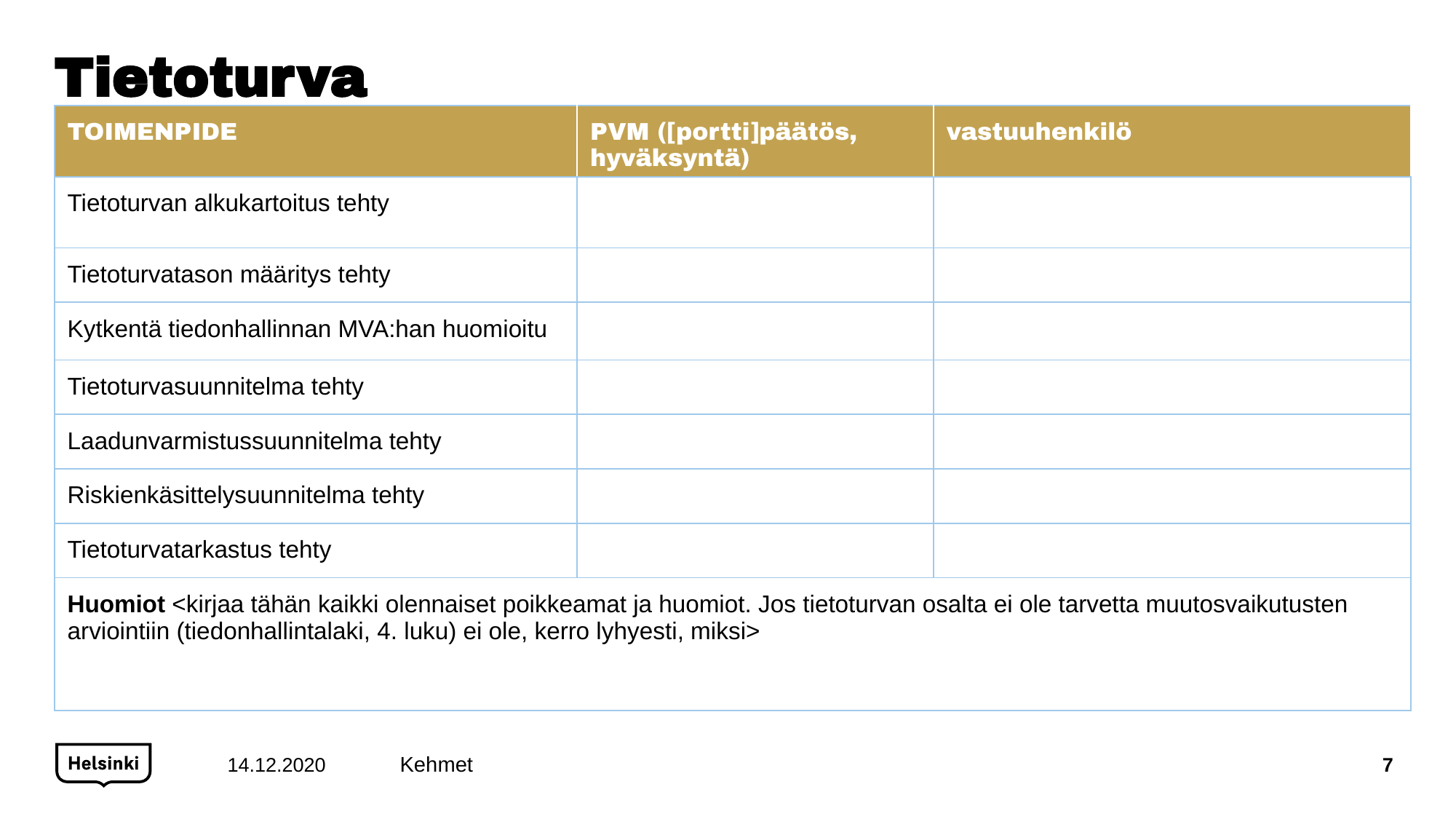

# Tietoturva
| TOIMENPIDE | PVM ([portti]päätös, hyväksyntä) | vastuuhenkilö |
| --- | --- | --- |
| Tietoturvan alkukartoitus tehty |  |  |
| Tietoturvatason määritys tehty |  |  |
| Kytkentä tiedonhallinnan MVA:han huomioitu |  |  |
| Tietoturvasuunnitelma tehty |  |  |
| Laadunvarmistussuunnitelma tehty |  |  |
| Riskienkäsittelysuunnitelma tehty |  |  |
| Tietoturvatarkastus tehty |  |  |
| Huomiot <kirjaa tähän kaikki olennaiset poikkeamat ja huomiot. Jos tietoturvan osalta ei ole tarvetta muutosvaikutusten arviointiin (tiedonhallintalaki, 4. luku) ei ole, kerro lyhyesti, miksi> |  |  |
14.12.2020
7